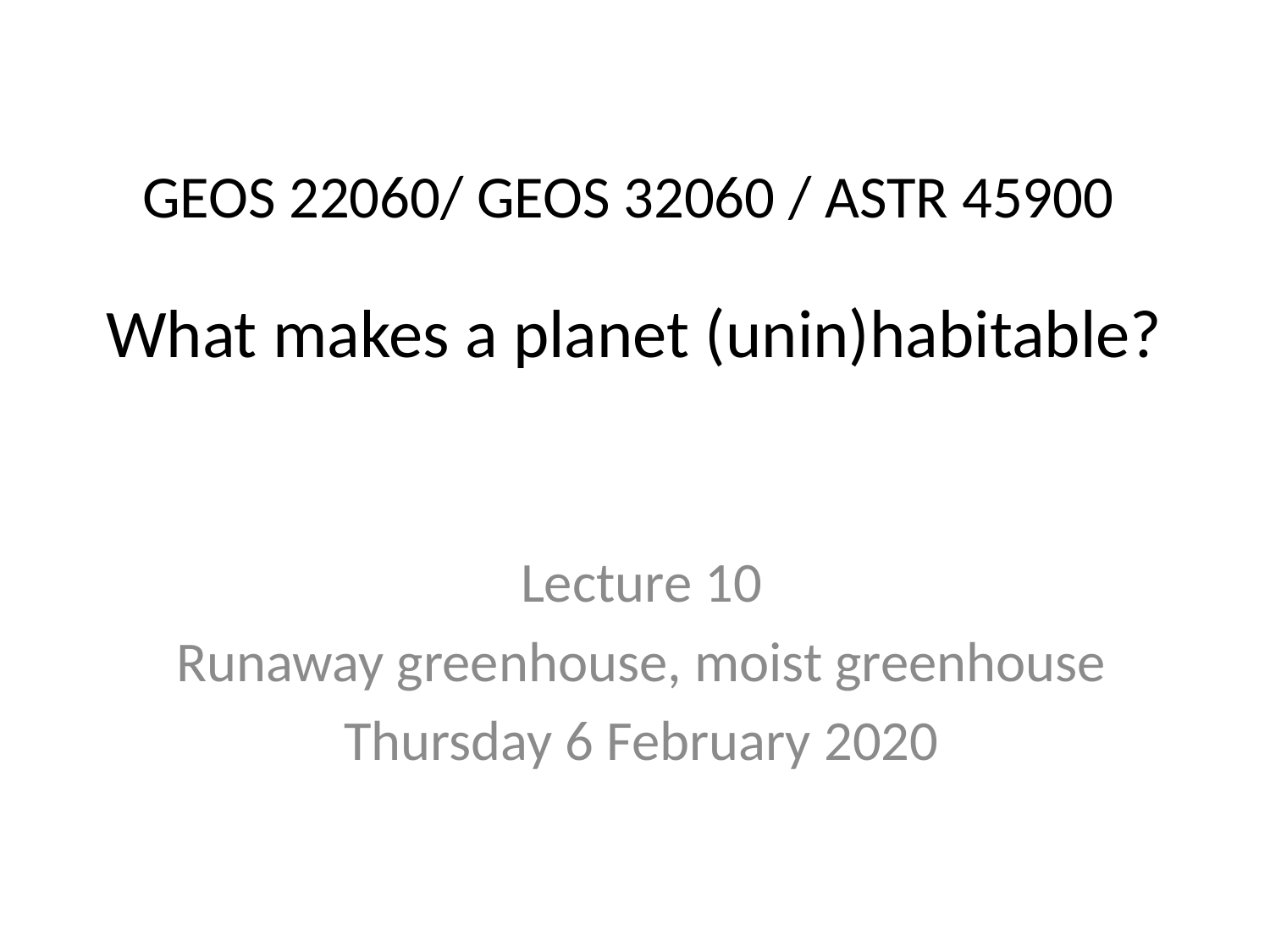

# GEOS 22060/ GEOS 32060 / ASTR 45900
What makes a planet (unin)habitable?
Lecture 10
Runaway greenhouse, moist greenhouse
Thursday 6 February 2020